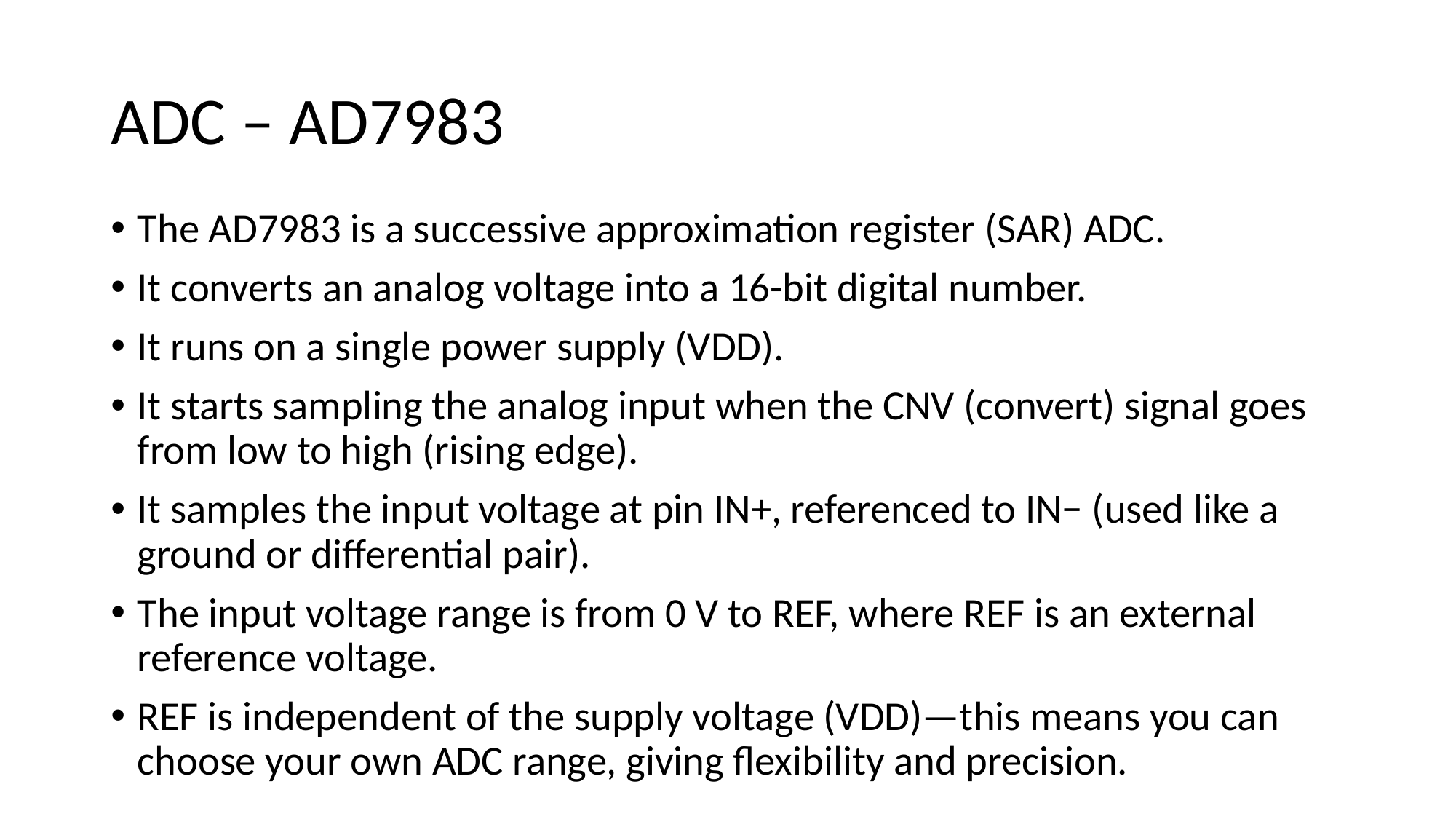

# ADC – AD7983
The AD7983 is a successive approximation register (SAR) ADC.
It converts an analog voltage into a 16-bit digital number.
It runs on a single power supply (VDD).
It starts sampling the analog input when the CNV (convert) signal goes from low to high (rising edge).
It samples the input voltage at pin IN+, referenced to IN− (used like a ground or differential pair).
The input voltage range is from 0 V to REF, where REF is an external reference voltage.
REF is independent of the supply voltage (VDD)—this means you can choose your own ADC range, giving flexibility and precision.